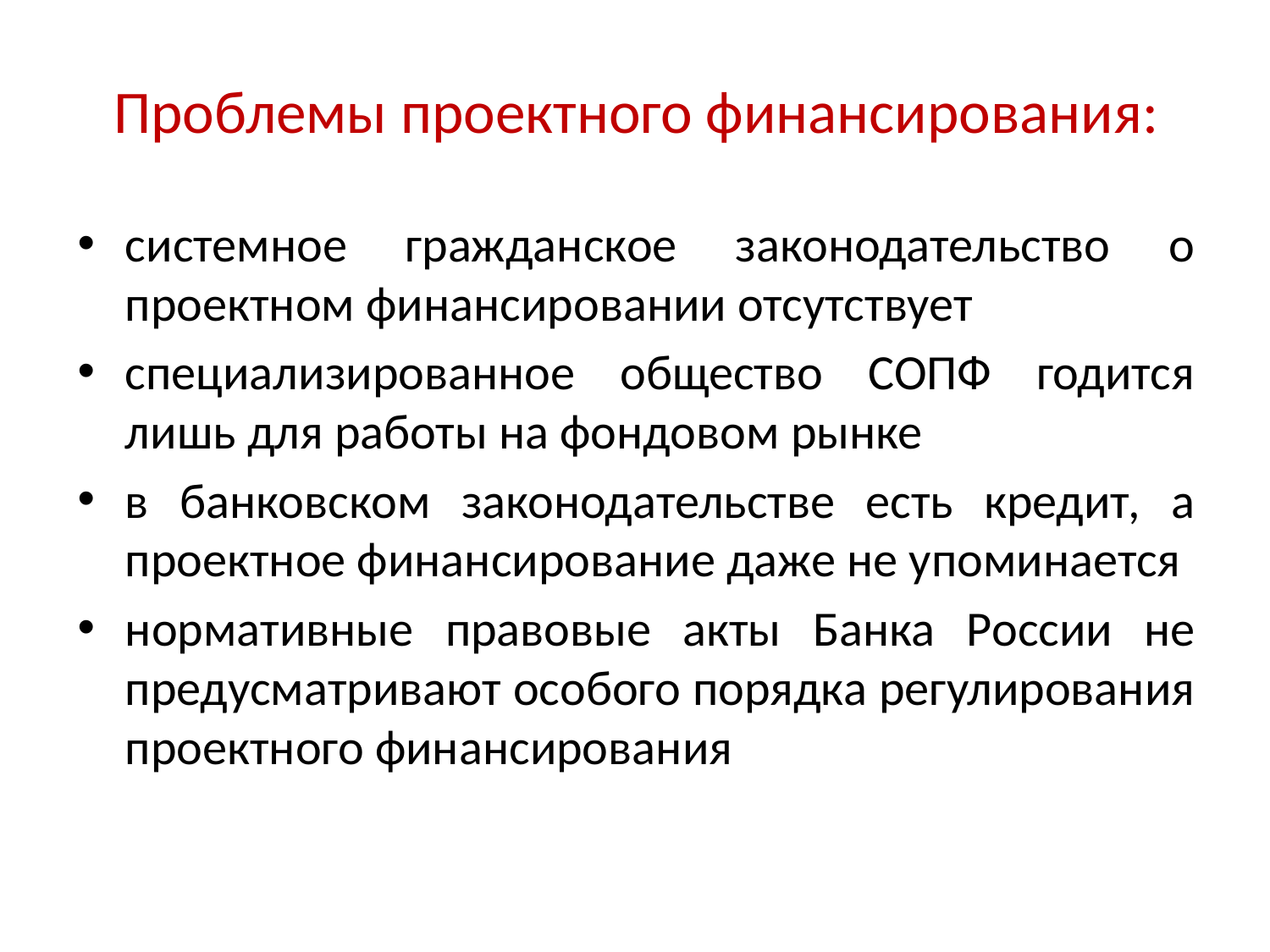

# Проблемы проектного финансирования:
системное гражданское законодательство о проектном финансировании отсутствует
специализированное общество СОПФ годится лишь для работы на фондовом рынке
в банковском законодательстве есть кредит, а проектное финансирование даже не упоминается
нормативные правовые акты Банка России не предусматривают особого порядка регулирования проектного финансирования